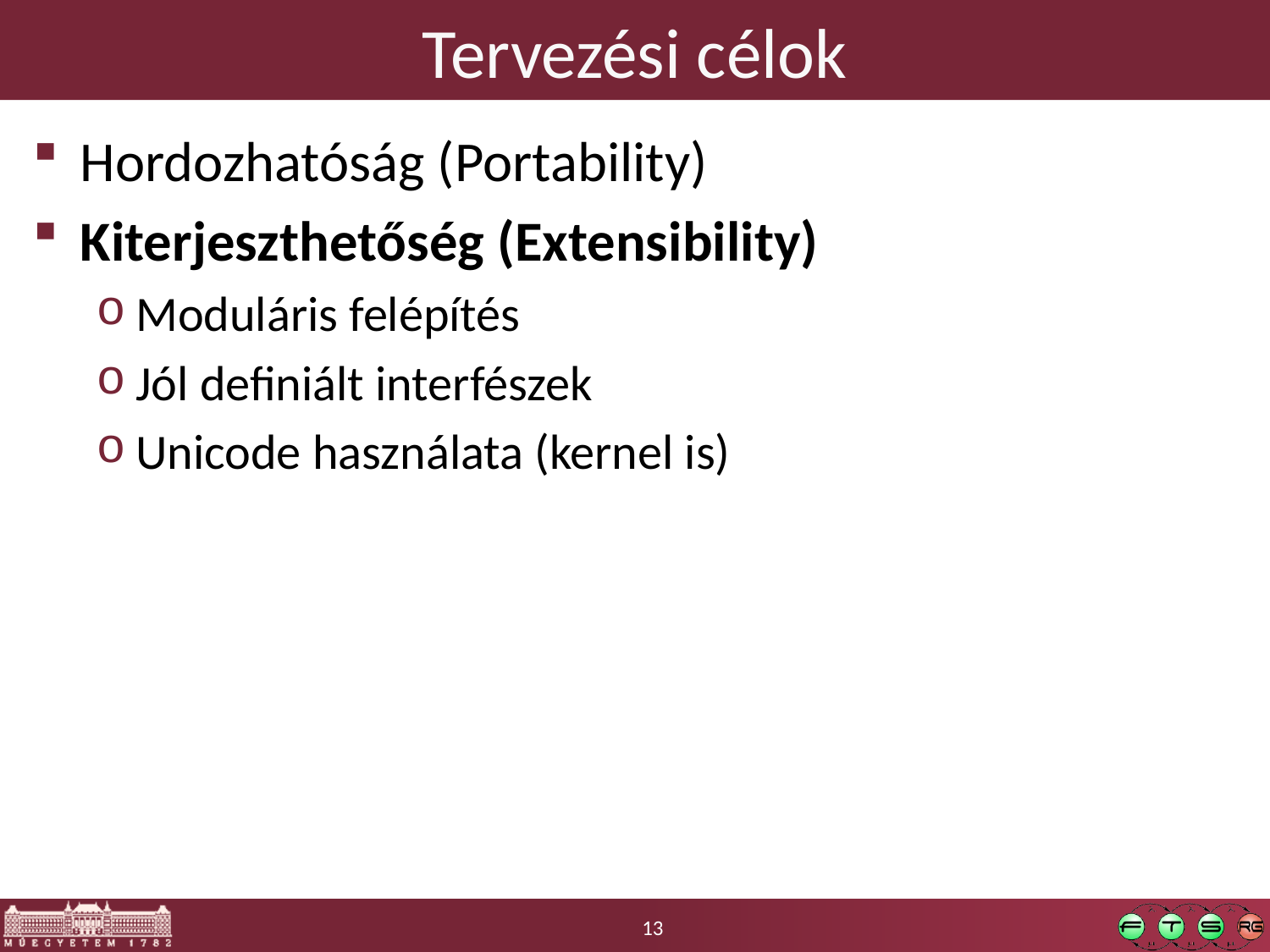

# Tervezési célok
Hordozhatóság (Portability)
Kiterjeszthetőség (Extensibility)
Moduláris felépítés
Jól definiált interfészek
Unicode használata (kernel is)
13